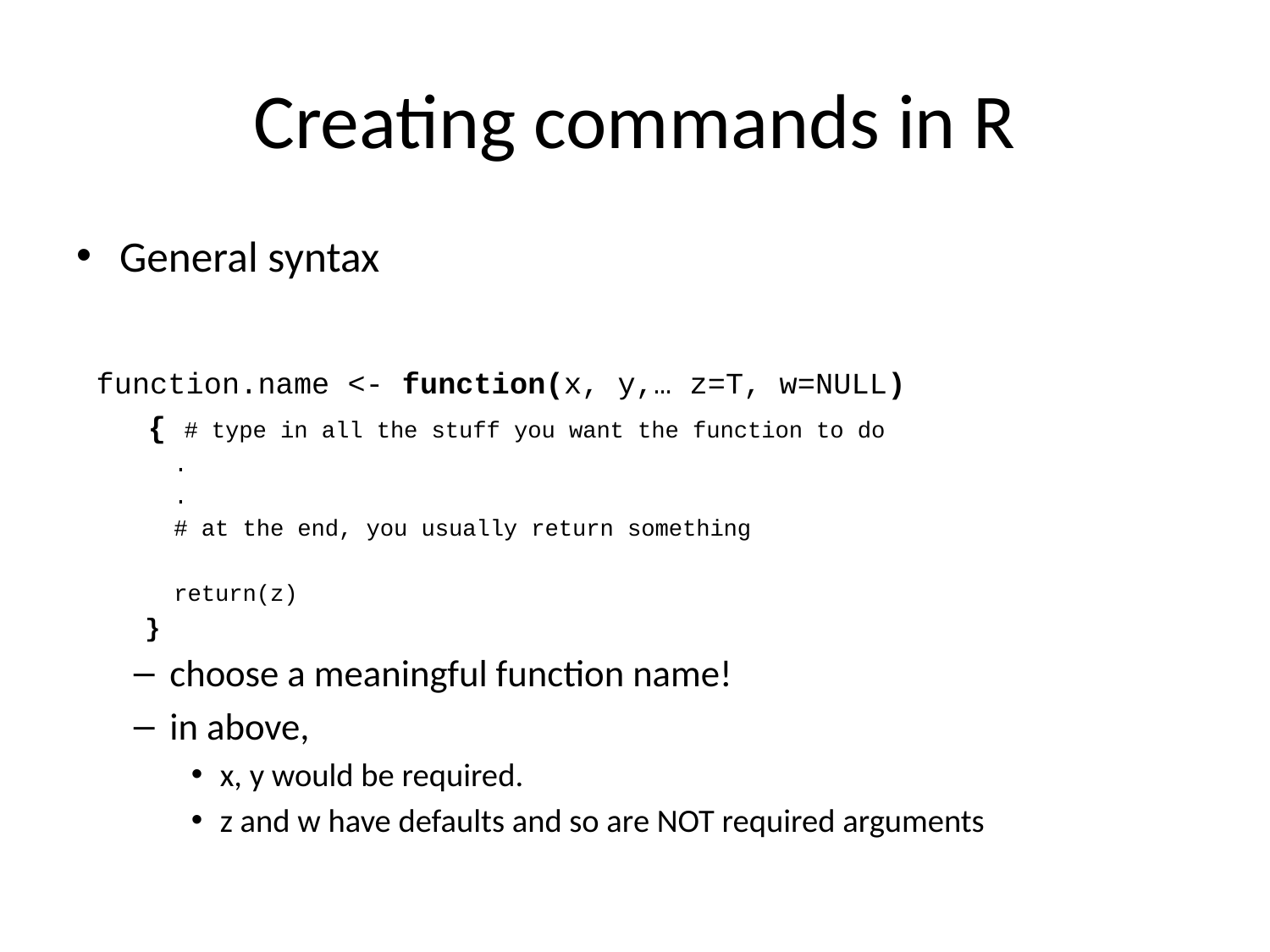

# Creating commands in R
General syntax

  function.name <- function(x, y,… z=T, w=NULL)
    { # type in all the stuff you want the function to do
   	.
   	.
   	# at the end, you usually return something

   	return(z)
     }
choose a meaningful function name!
in above,
x, y would be required.
z and w have defaults and so are NOT required arguments